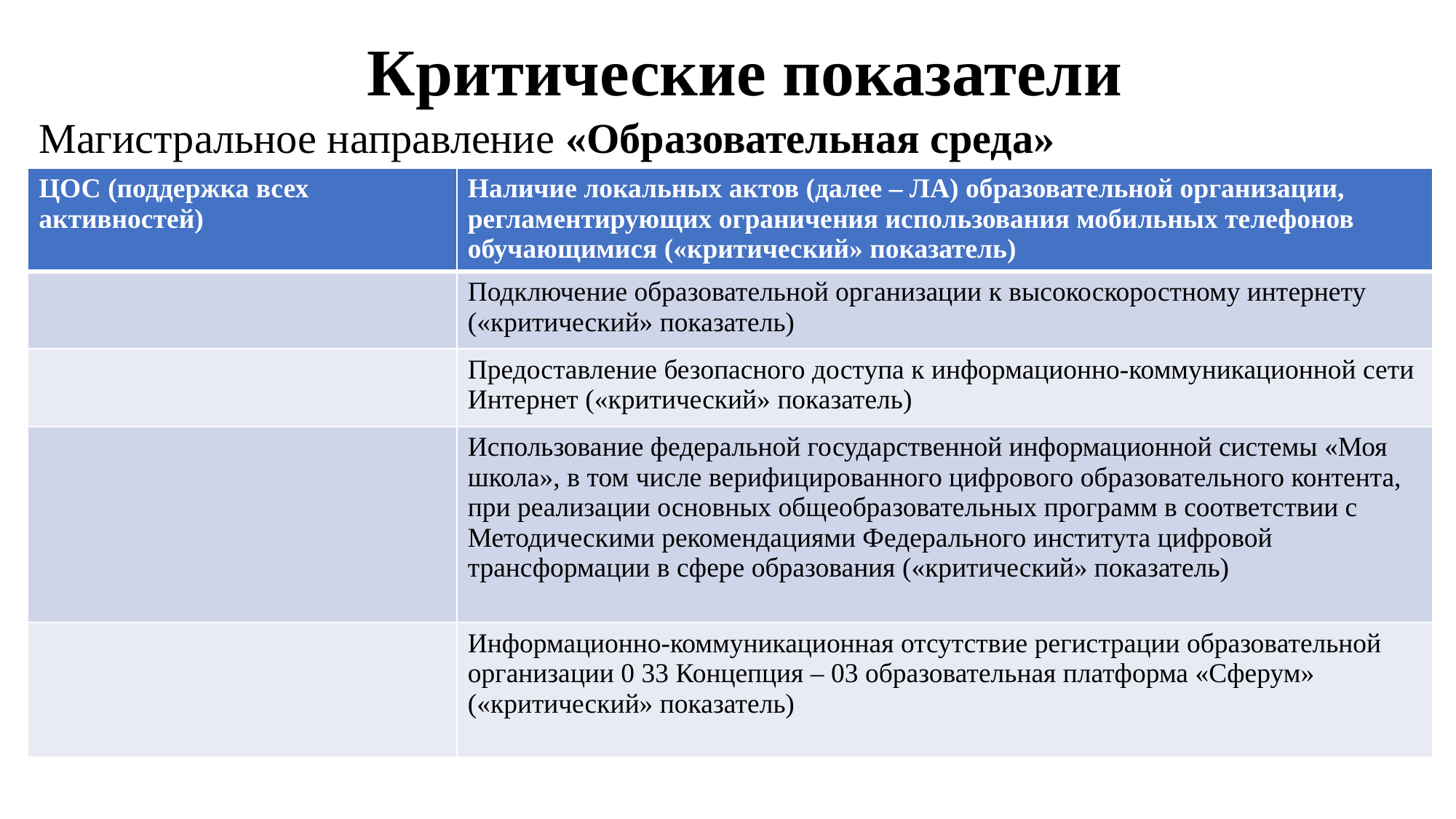

# Критические показатели
Магистральное направление «Образовательная среда»

| ЦОС (поддержка всех активностей) | Наличие локальных актов (далее ‒ ЛА) образовательной организации, регламентирующих ограничения использования мобильных телефонов обучающимися («критический» показатель) |
| --- | --- |
|  | Подключение образовательной организации к высокоскоростному интернету («критический» показатель) |
|  | Предоставление безопасного доступа к информационно-коммуникационной сети Интернет («критический» показатель) |
|  | Использование федеральной государственной информационной системы «Моя школа», в том числе верифицированного цифрового образовательного контента, при реализации основных общеобразовательных программ в соответствии с Методическими рекомендациями Федерального института цифровой трансформации в сфере образования («критический» показатель) |
|  | Информационно-коммуникационная отсутствие регистрации образовательной организации 0 33 Концепция – 03 образовательная платформа «Сферум» («критический» показатель) |